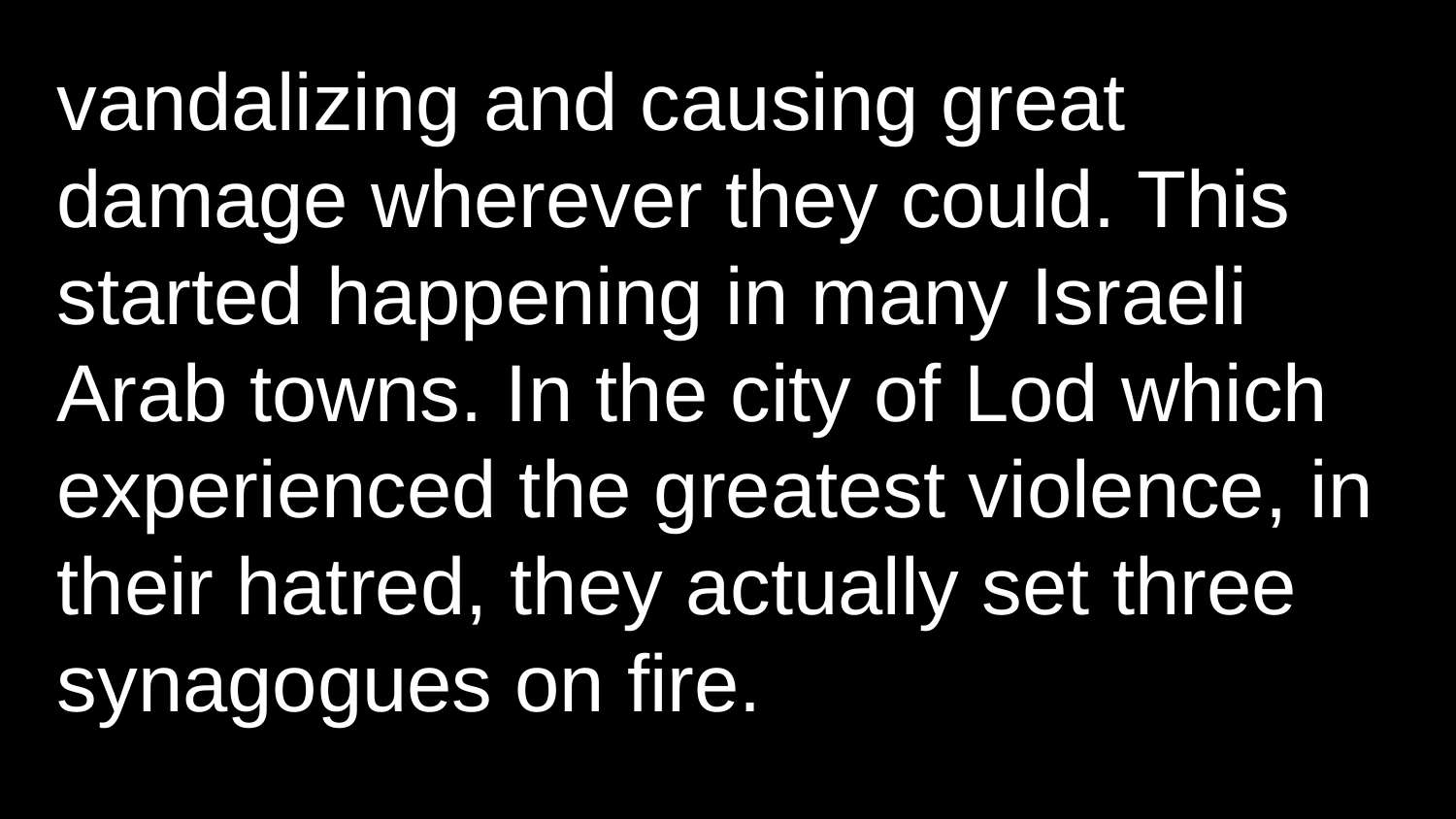

vandalizing and causing great damage wherever they could. This started happening in many Israeli Arab towns. In the city of Lod which experienced the greatest violence, in their hatred, they actually set three synagogues on fire.